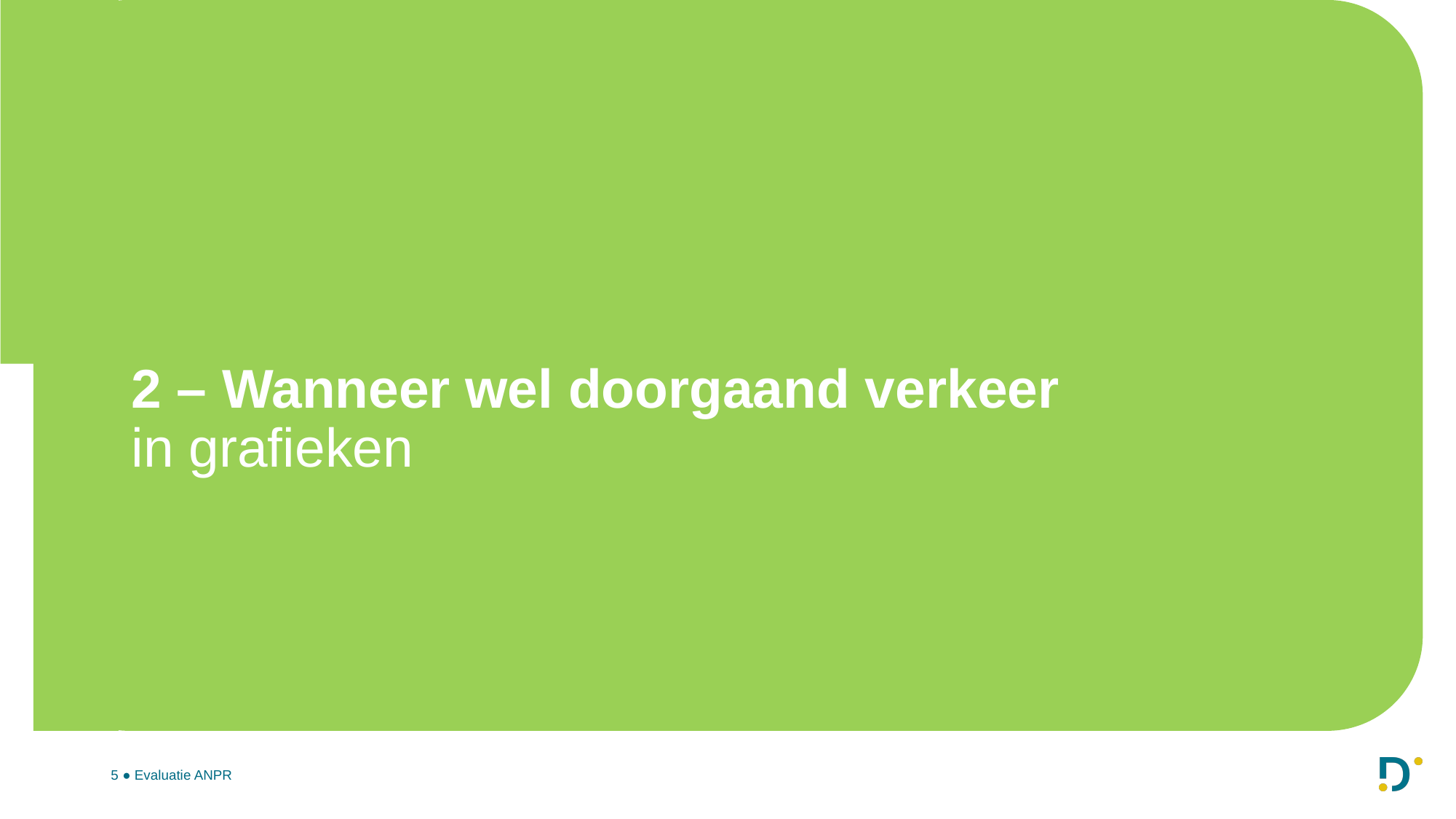

# 2 – Wanneer wel doorgaand verkeer in grafieken

5 ● Evaluatie ANPR